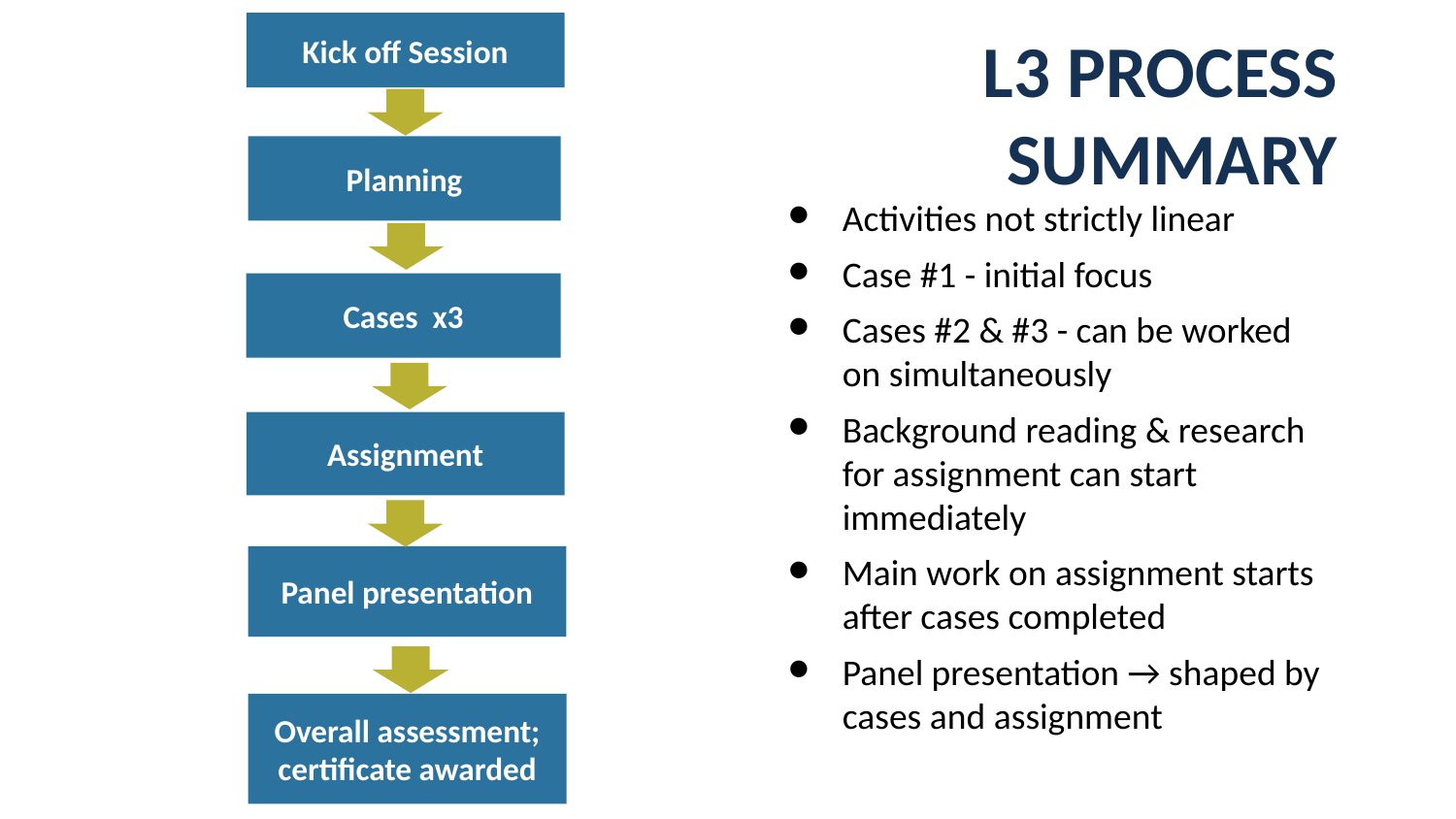

Kick off Session
# L3 Process Summary

Planning
Activities not strictly linear
Case #1 - initial focus
Cases #2 & #3 - can be worked on simultaneously
Background reading & research for assignment can start immediately
Main work on assignment starts after cases completed
Panel presentation → shaped by cases and assignment

Cases  x3

Assignment

Panel presentation

Overall assessment; certificate awarded